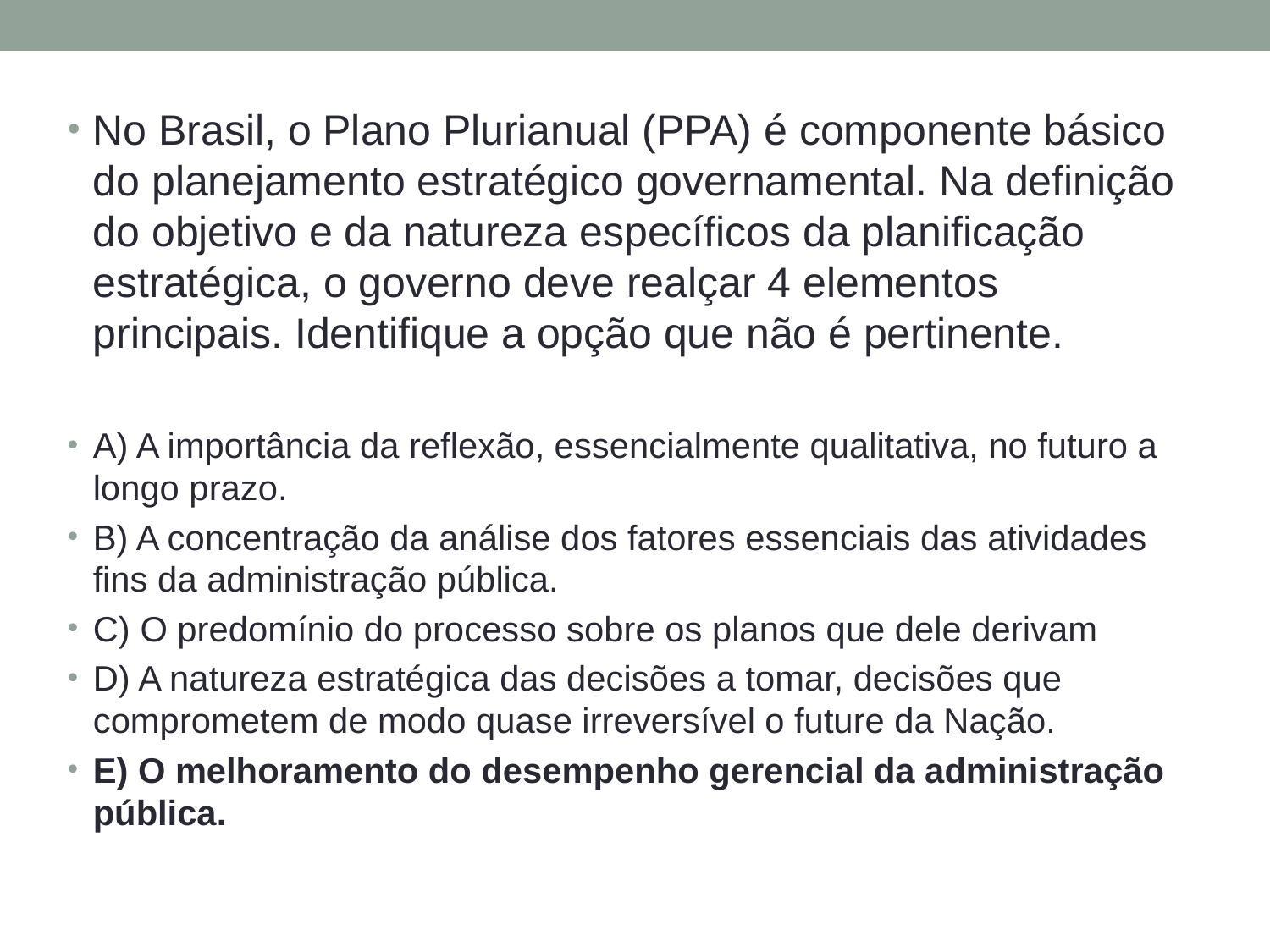

No Brasil, o Plano Plurianual (PPA) é componente básico do planejamento estratégico governamental. Na definição do objetivo e da natureza específicos da planificação estratégica, o governo deve realçar 4 elementos principais. Identifique a opção que não é pertinente.

A) A importância da reflexão, essencialmente qualitativa, no futuro a longo prazo.
B) A concentração da análise dos fatores essenciais das atividades fins da administração pública.
C) O predomínio do processo sobre os planos que dele derivam
D) A natureza estratégica das decisões a tomar, decisões que comprometem de modo quase irreversível o future da Nação.
E) O melhoramento do desempenho gerencial da administração pública.